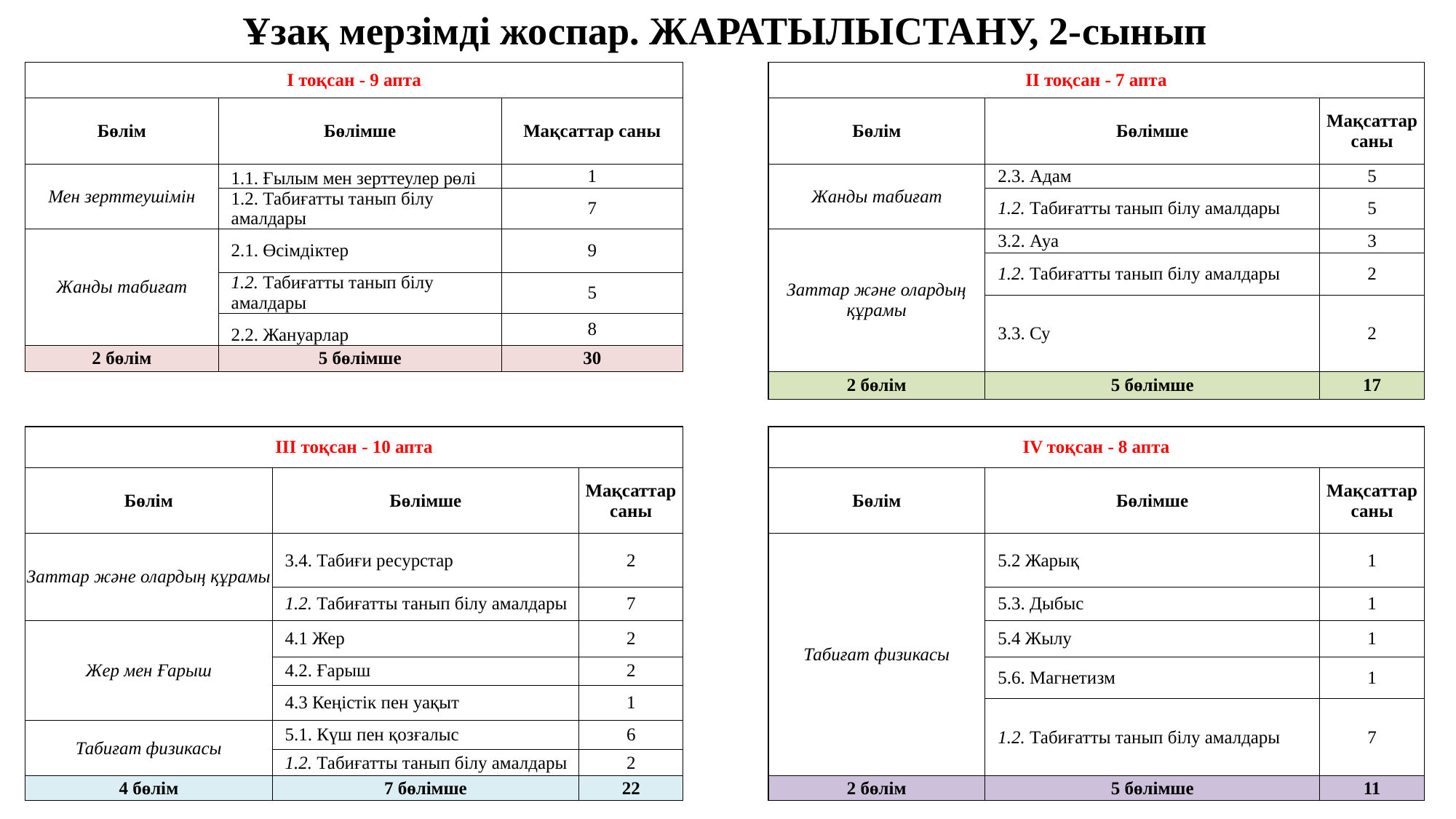

Ұзақ мерзімді жоспар. ЖАРАТЫЛЫСТАНУ, 2-сынып
|  |  |  |  |  |  |  |  |  |  |  |  |  |
| --- | --- | --- | --- | --- | --- | --- | --- | --- | --- | --- | --- | --- |
| І тоқсан - 9 апта |  |  |  |  |  |  |  | ІІ тоқсан - 7 апта |  |  |  |  |
| Бөлім | Бөлімше |  |  | Мақсаттар саны |  |  |  | Бөлім | Бөлімше |  | Мақсаттар саны |  |
| Мен зерттеушімін | 1.1. Ғылым мен зерттеулер рөлі |  |  | 1 |  |  |  | Жанды табиғат | 2.3. Адам |  | 5 |  |
|  | 1.2. Табиғатты танып білу амалдары |  |  | 7 |  |  |  |  | 1.2. Табиғатты танып білу амалдары |  | 5 |  |
| Жанды табиғат | 2.1. Өсімдіктер |  |  | 9 |  |  |  | Заттар және олардың құрамы | 3.2. Ауа |  | 3 |  |
|  |  |  |  |  |  |  |  |  | 1.2. Табиғатты танып білу амалдары |  | 2 |  |
|  | 1.2. Табиғатты танып білу амалдары |  |  | 5 |  |  |  |  |  |  |  |  |
|  |  |  |  |  |  |  |  |  | 3.3. Су |  | 2 |  |
|  | 2.2. Жануарлар |  |  | 8 |  |  |  |  |  |  |  |  |
| 2 бөлім | 5 бөлімше |  |  | 30 |  |  |  |  |  |  |  |  |
|  |  |  |  |  |  |  |  | 2 бөлім | 5 бөлімше |  | 17 |  |
|  |  |  |  |  |  |  |  |  |  |  |  |  |
| ІІІ тоқсан - 10 апта |  |  |  |  |  |  |  | ІV тоқсан - 8 апта |  |  |  |  |
| Бөлім |  | Бөлімше |  |  | Мақсаттар саны |  |  | Бөлім | Бөлімше |  | Мақсаттар саны |  |
| Заттар және олардың құрамы |  | 3.4. Табиғи ресурстар |  |  | 2 |  |  | Табиғат физикасы | 5.2 Жарық |  | 1 |  |
|  |  | 1.2. Табиғатты танып білу амалдары |  |  | 7 |  |  |  | 5.3. Дыбыс |  | 1 |  |
| Жер мен Ғарыш |  | 4.1 Жер |  |  | 2 |  |  |  | 5.4 Жылу |  | 1 |  |
|  |  | 4.2. Ғарыш |  |  | 2 |  |  |  | 5.6. Магнетизм |  | 1 |  |
|  |  | 4.3 Кеңістік пен уақыт |  |  | 1 |  |  |  |  |  |  |  |
|  |  |  |  |  |  |  |  |  | 1.2. Табиғатты танып білу амалдары |  | 7 |  |
| Табиғат физикасы |  | 5.1. Күш пен қозғалыс |  |  | 6 |  |  |  |  |  |  |  |
|  |  | 1.2. Табиғатты танып білу амалдары |  |  | 2 |  |  |  |  |  |  |  |
| 4 бөлім |  | 7 бөлімше |  |  | 22 |  |  | 2 бөлім | 5 бөлімше |  | 11 |  |
|  |  |  |  |  |  |  |  |  |  |  |  |  |